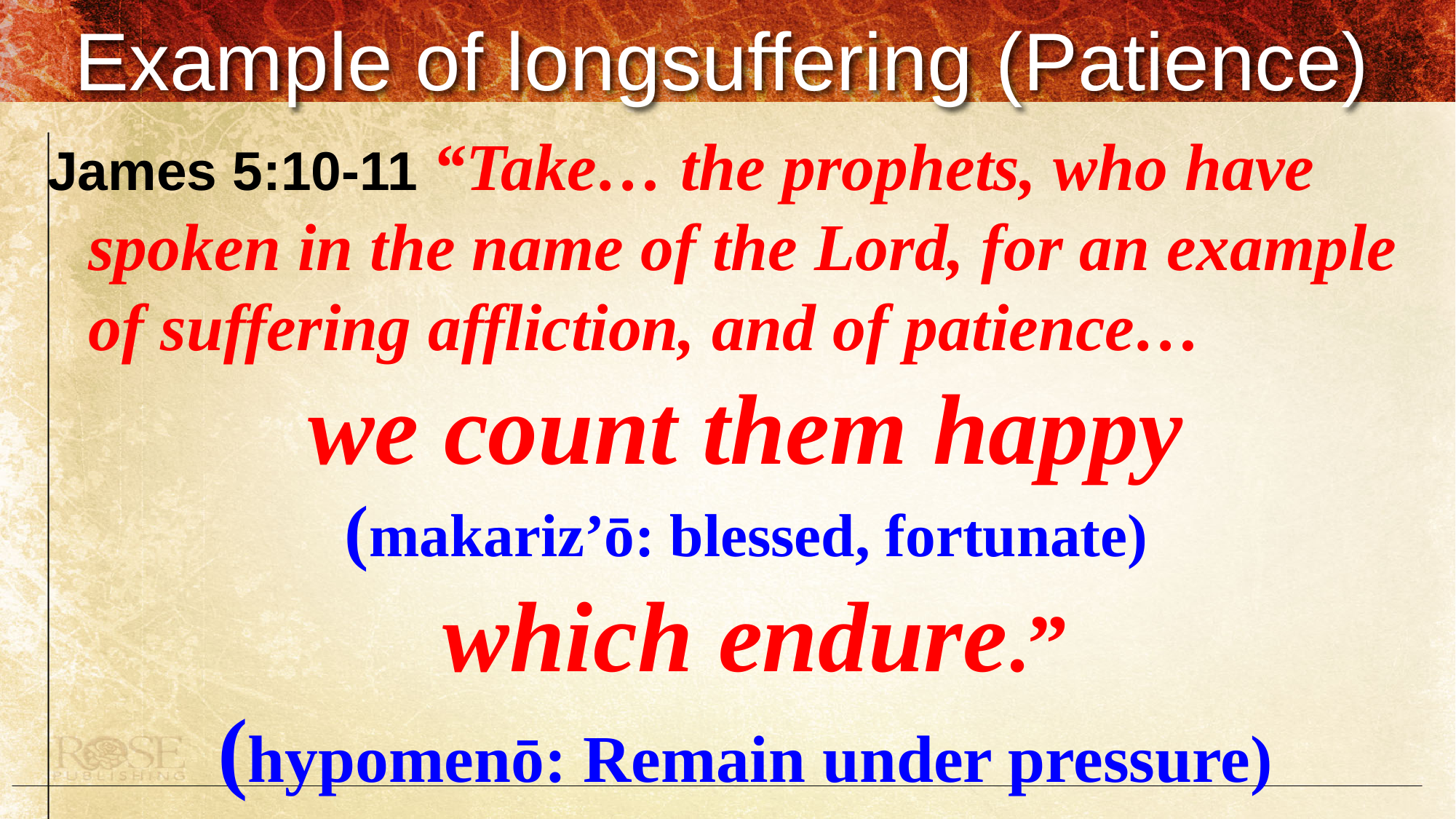

# Example of longsuffering (Patience)
James 5:10-11 “Take… the prophets, who have spoken in the name of the Lord, for an example of suffering affliction, and of patience…
we count them happy
 (makariz’ō: blessed, fortunate)
   which endure.”
(hypomenō: Remain under pressure)